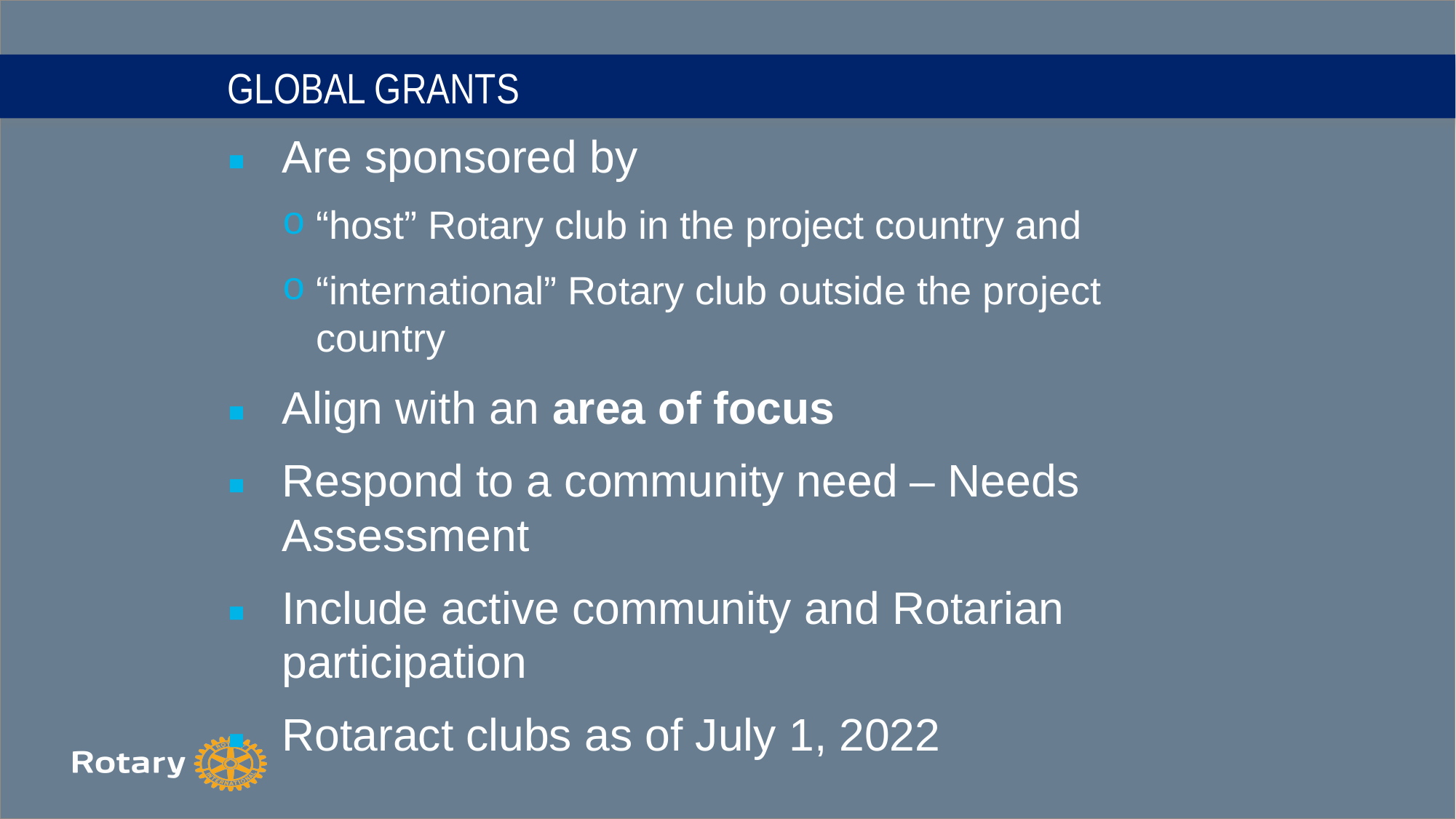

# GLOBAL GRANTS
Are sponsored by
“host” Rotary club in the project country and
“international” Rotary club outside the project country
Align with an area of focus
Respond to a community need – Needs Assessment
Include active community and Rotarian participation
Rotaract clubs as of July 1, 2022